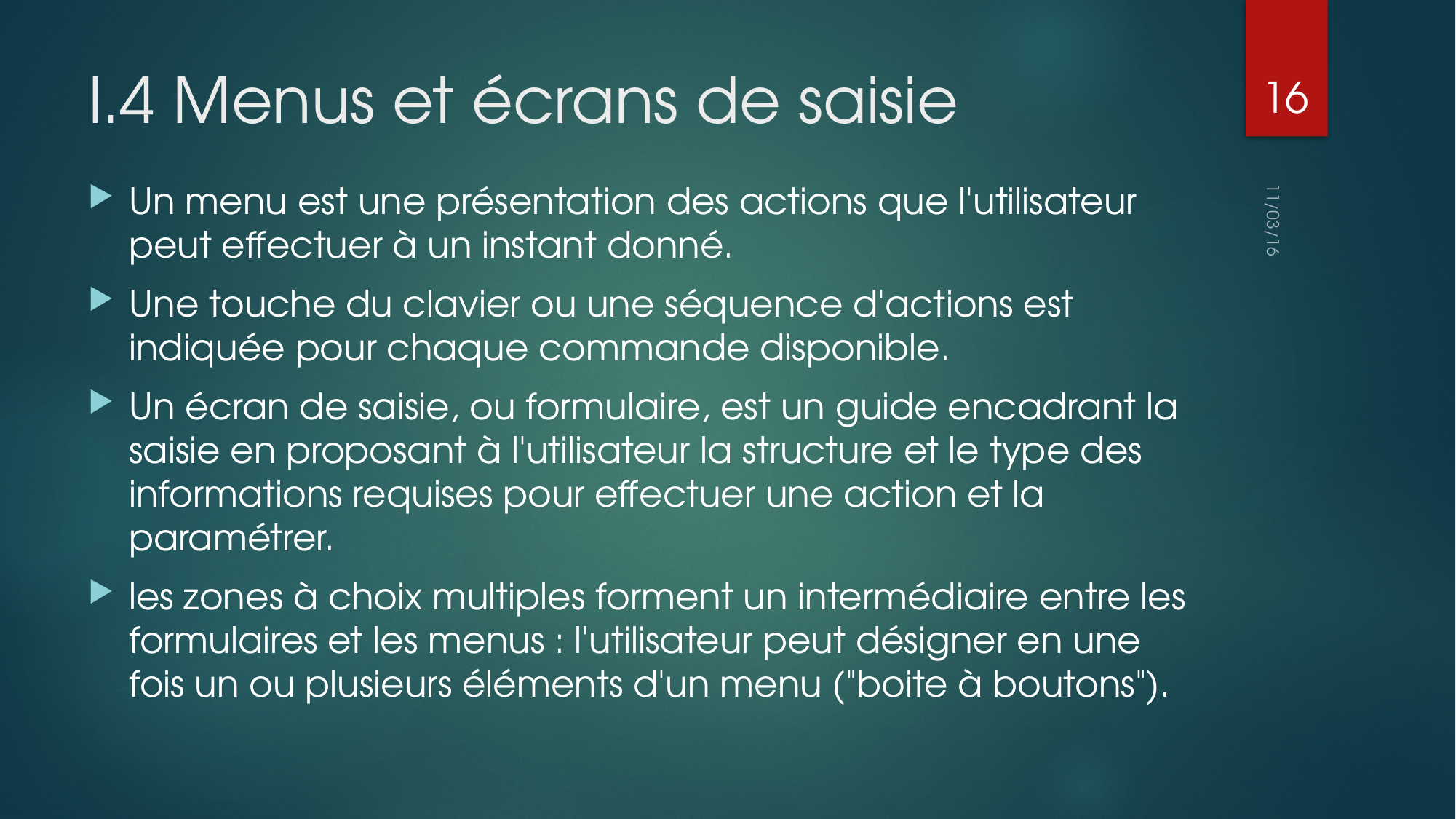

16
# I.4 Menus et écrans de saisie
Un menu est une présentation des actions que l'utilisateur peut effectuer à un instant donné.
Une touche du clavier ou une séquence d'actions est indiquée pour chaque commande disponible.
Un écran de saisie, ou formulaire, est un guide encadrant la saisie en proposant à l'utilisateur la structure et le type des informations requises pour effectuer une action et la paramétrer.
les zones à choix multiples forment un intermédiaire entre les formulaires et les menus : l'utilisateur peut désigner en une fois un ou plusieurs éléments d'un menu ("boite à boutons").

11/03/16